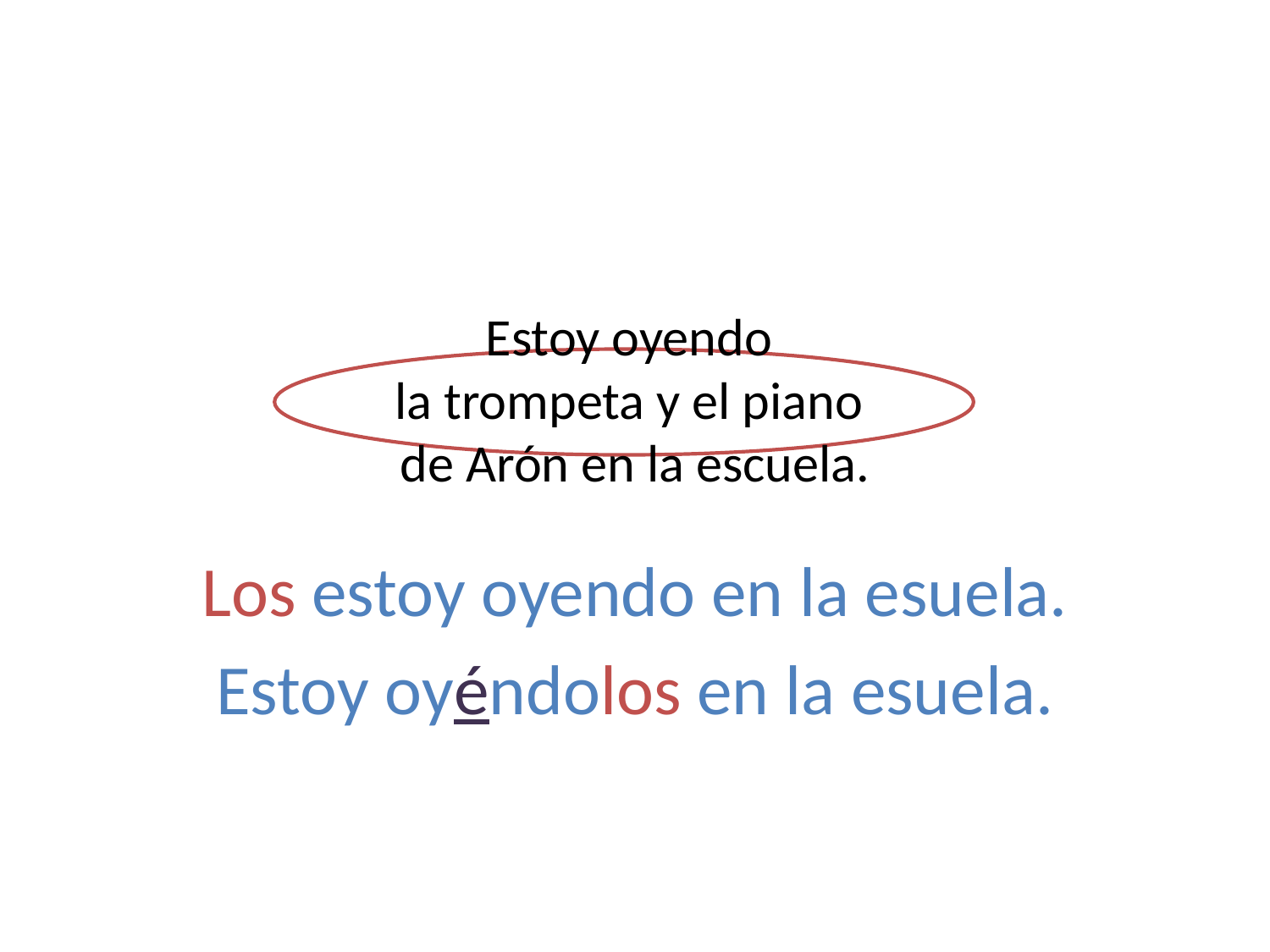

# Estoy oyendo la trompeta y el piano de Arón en la escuela.

Los estoy oyendo en la esuela.
Estoy oyéndolos en la esuela.